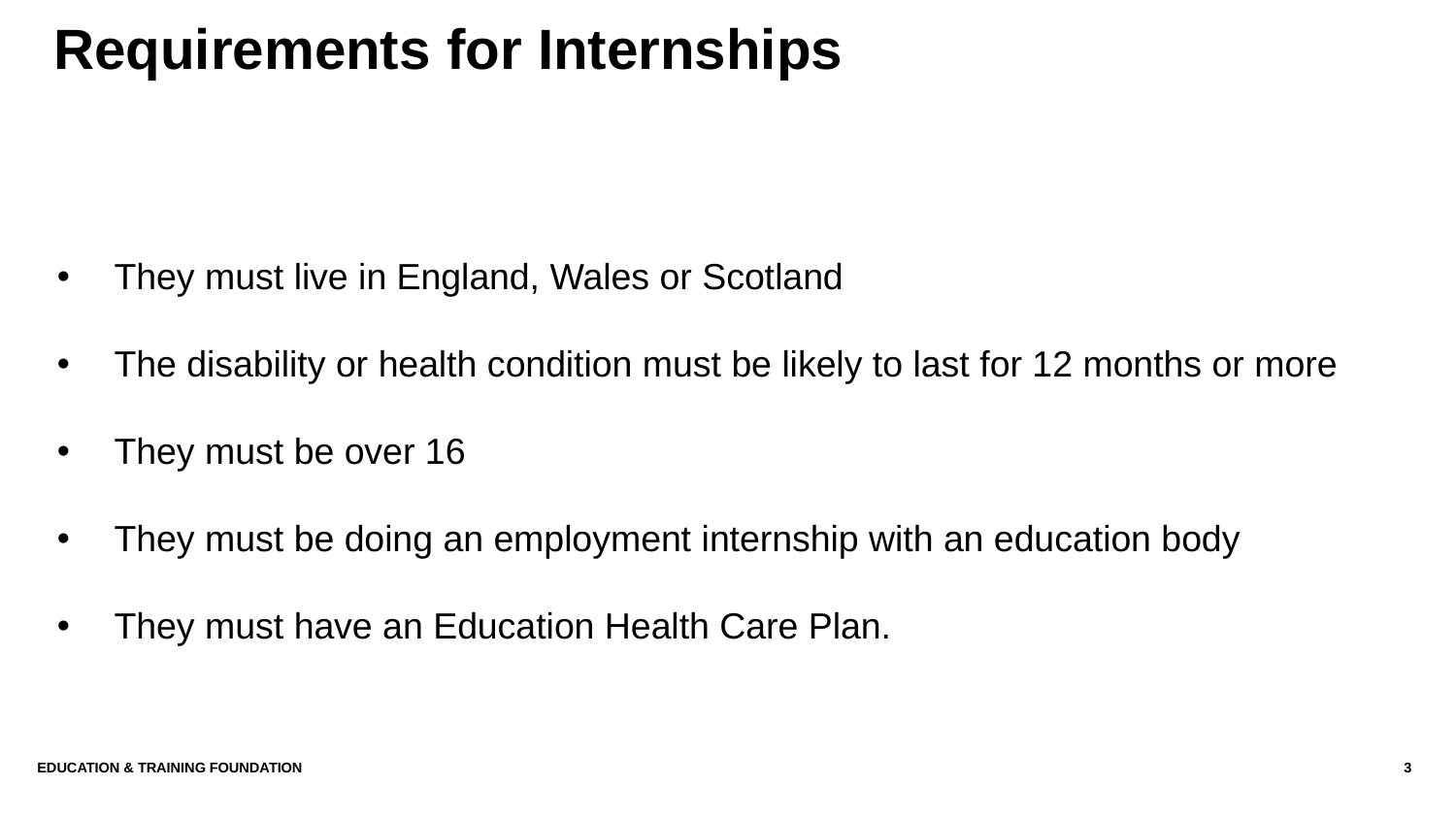

Requirements for Internships
They must live in England, Wales or Scotland
The disability or health condition must be likely to last for 12 months or more
They must be over 16
They must be doing an employment internship with an education body
They must have an Education Health Care Plan.
Education & Training Foundation
3